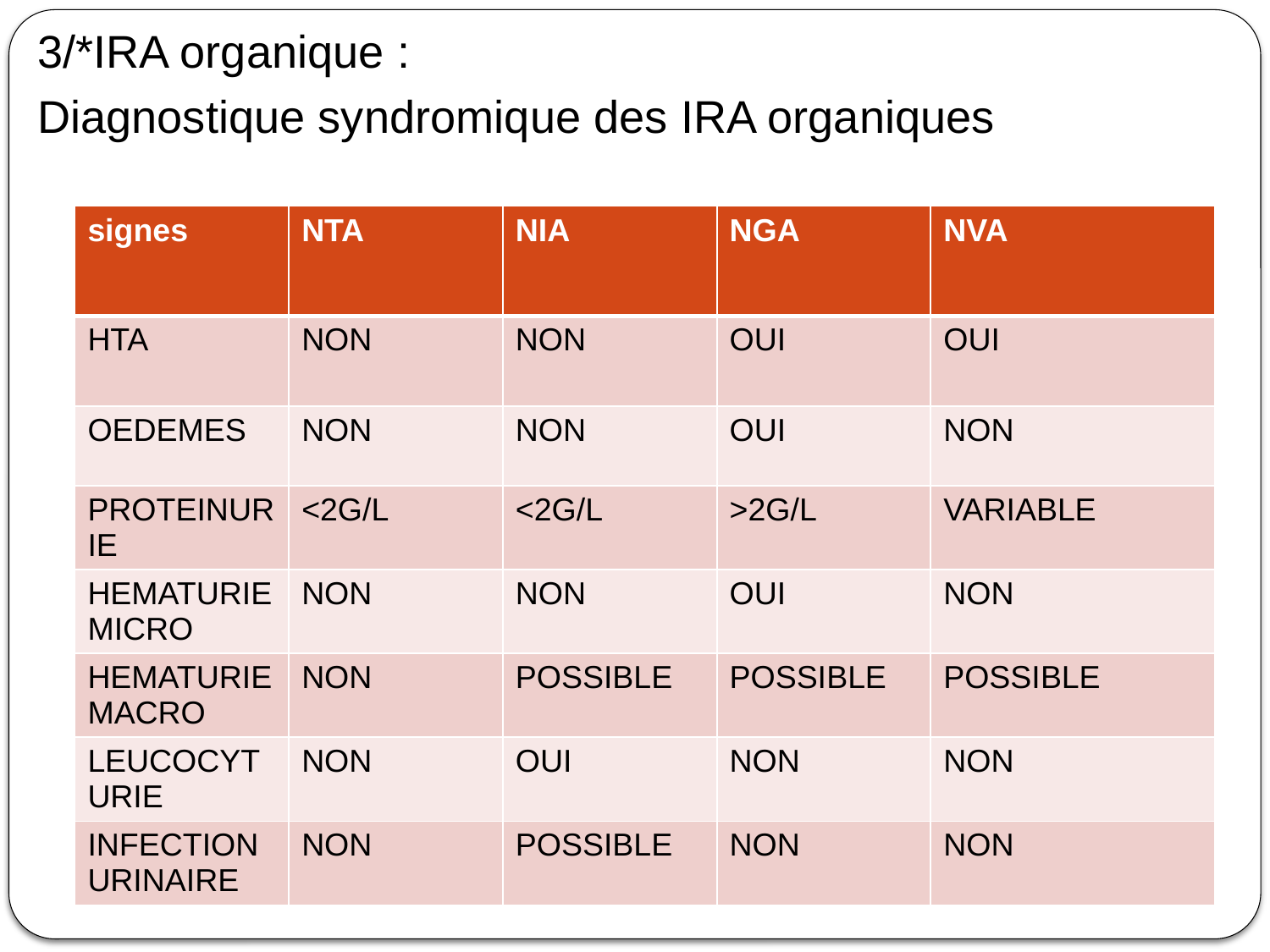

3/*IRA organique :
Diagnostique syndromique des IRA organiques

#
| signes | NTA | NIA | NGA | NVA |
| --- | --- | --- | --- | --- |
| HTA | NON | NON | OUI | OUI |
| OEDEMES | NON | NON | OUI | NON |
| PROTEINURIE | <2G/L | <2G/L | >2G/L | VARIABLE |
| HEMATURIE MICRO | NON | NON | OUI | NON |
| HEMATURIE MACRO | NON | POSSIBLE | POSSIBLE | POSSIBLE |
| LEUCOCYTURIE | NON | OUI | NON | NON |
| INFECTION URINAIRE | NON | POSSIBLE | NON | NON |